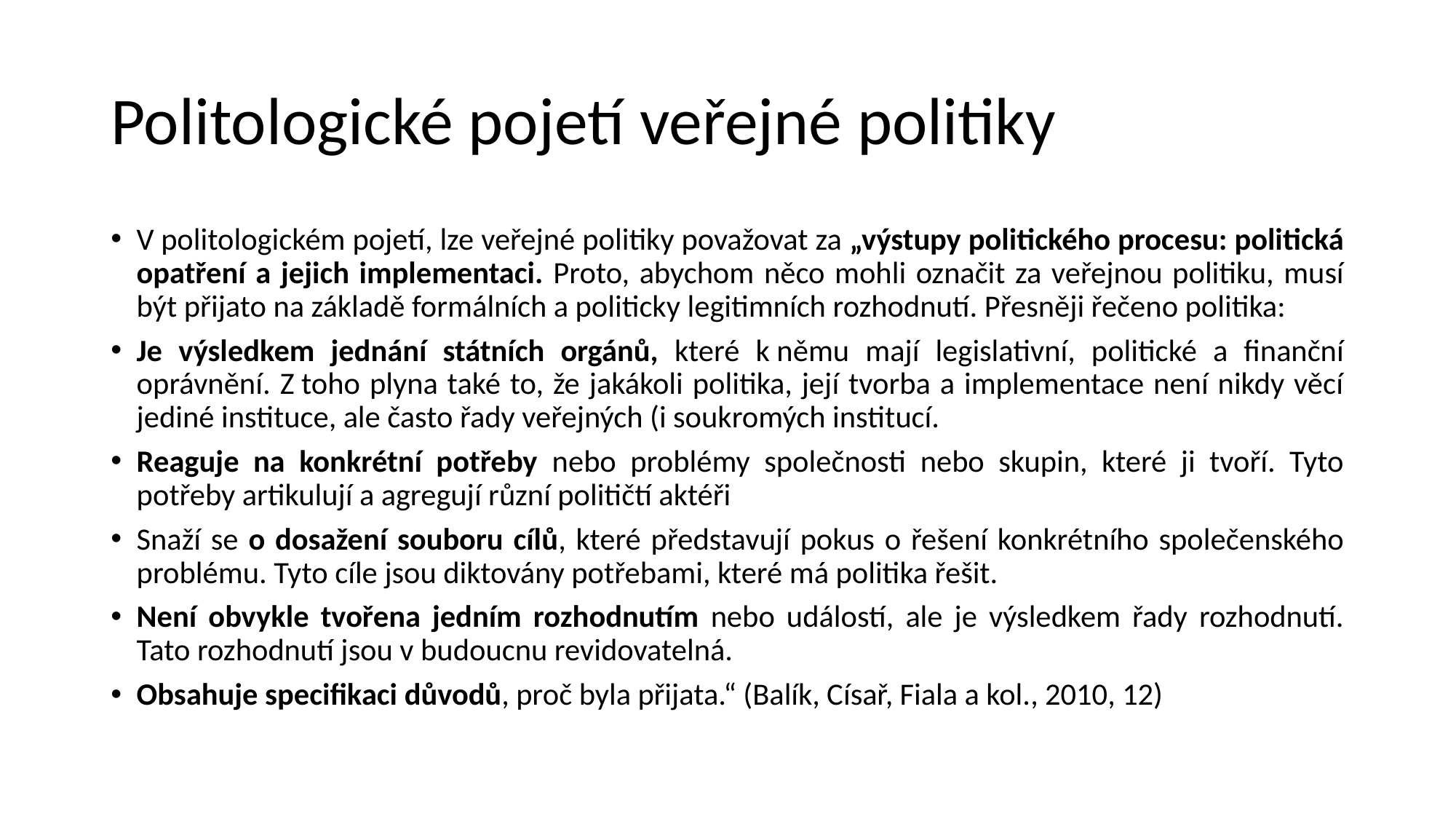

# Politologické pojetí veřejné politiky
V politologickém pojetí, lze veřejné politiky považovat za „výstupy politického procesu: politická opatření a jejich implementaci. Proto, abychom něco mohli označit za veřejnou politiku, musí být přijato na základě formálních a politicky legitimních rozhodnutí. Přesněji řečeno politika:
Je výsledkem jednání státních orgánů, které k němu mají legislativní, politické a finanční oprávnění. Z toho plyna také to, že jakákoli politika, její tvorba a implementace není nikdy věcí jediné instituce, ale často řady veřejných (i soukromých institucí.
Reaguje na konkrétní potřeby nebo problémy společnosti nebo skupin, které ji tvoří. Tyto potřeby artikulují a agregují různí političtí aktéři
Snaží se o dosažení souboru cílů, které představují pokus o řešení konkrétního společenského problému. Tyto cíle jsou diktovány potřebami, které má politika řešit.
Není obvykle tvořena jedním rozhodnutím nebo událostí, ale je výsledkem řady rozhodnutí. Tato rozhodnutí jsou v budoucnu revidovatelná.
Obsahuje specifikaci důvodů, proč byla přijata.“ (Balík, Císař, Fiala a kol., 2010, 12)